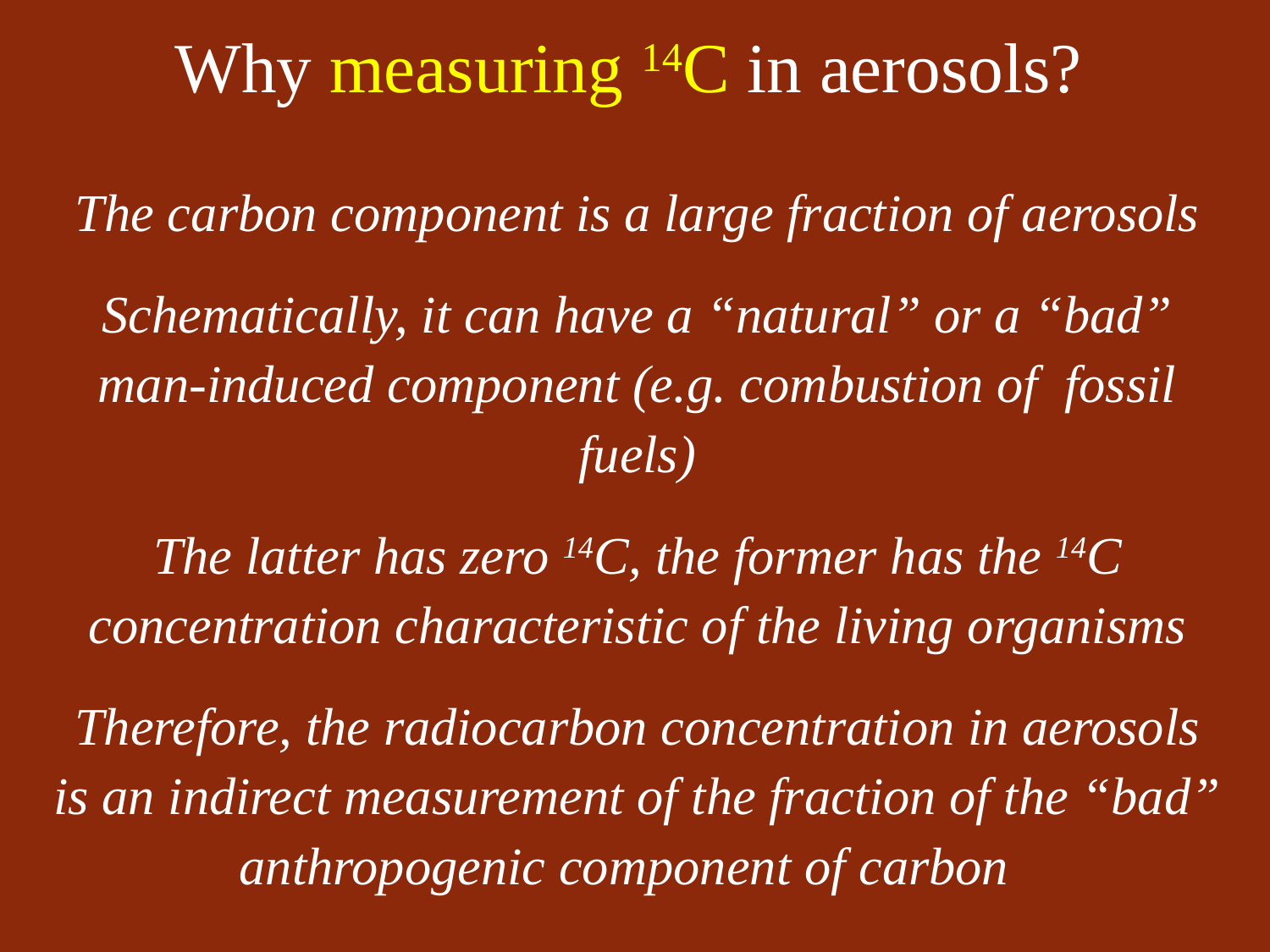

Why measuring 14C in aerosols?

The carbon component is a large fraction of aerosols
Schematically, it can have a “natural” or a “bad” man-induced component (e.g. combustion of  fossil fuels)
The latter has zero 14C, the former has the 14C concentration characteristic of the living organisms
Therefore, the radiocarbon concentration in aerosols is an indirect measurement of the fraction of the “bad” anthropogenic component of carbon